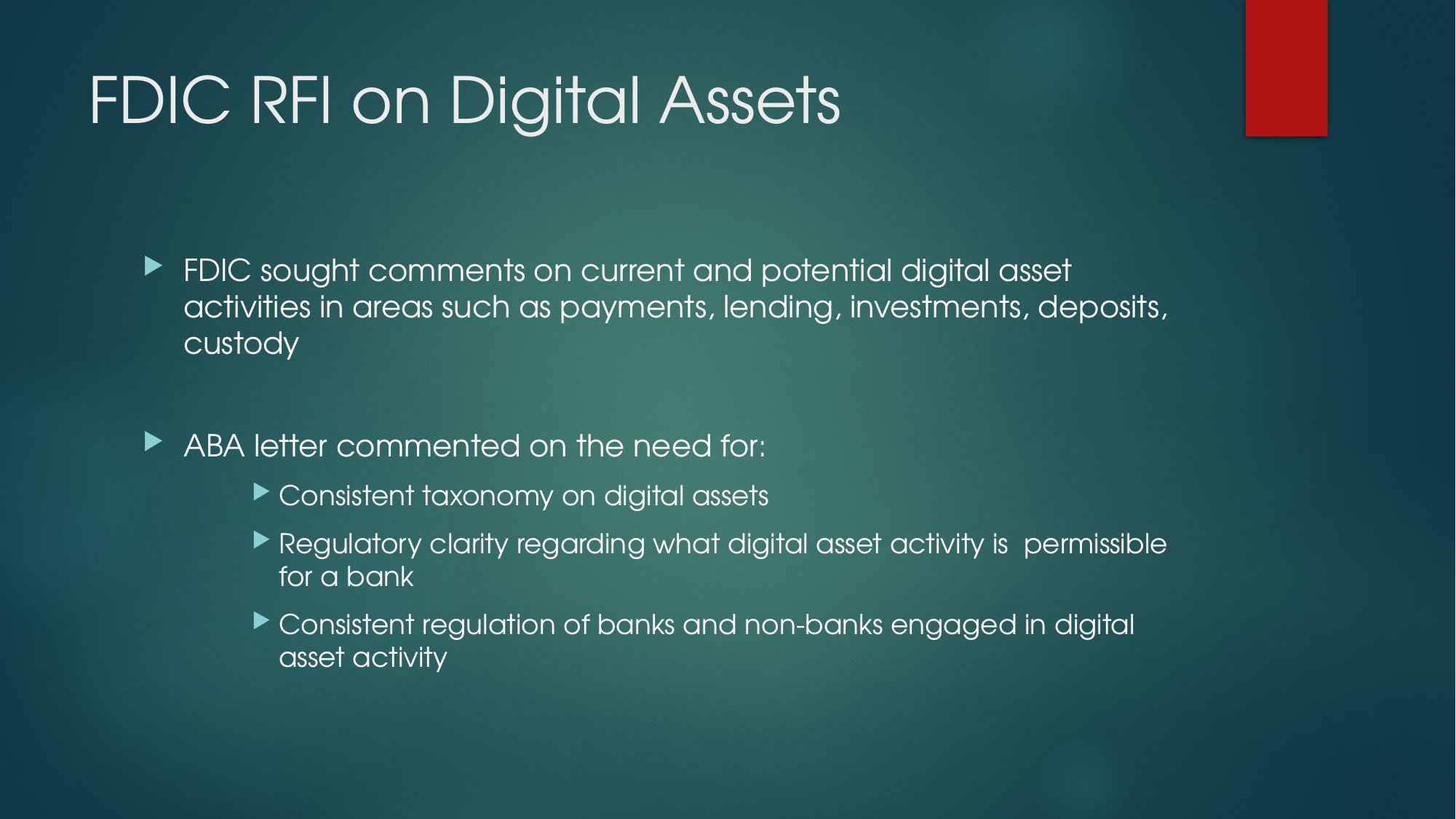

# FDIC RFI on Digital Assets
FDIC sought comments on current and potential digital asset activities in areas such as payments, lending, investments, deposits, custody

ABA letter commented on the need for:
Consistent taxonomy on digital assets
Regulatory clarity regarding what digital asset activity is  permissible for a bank
Consistent regulation of banks and non-banks engaged in digital asset activity